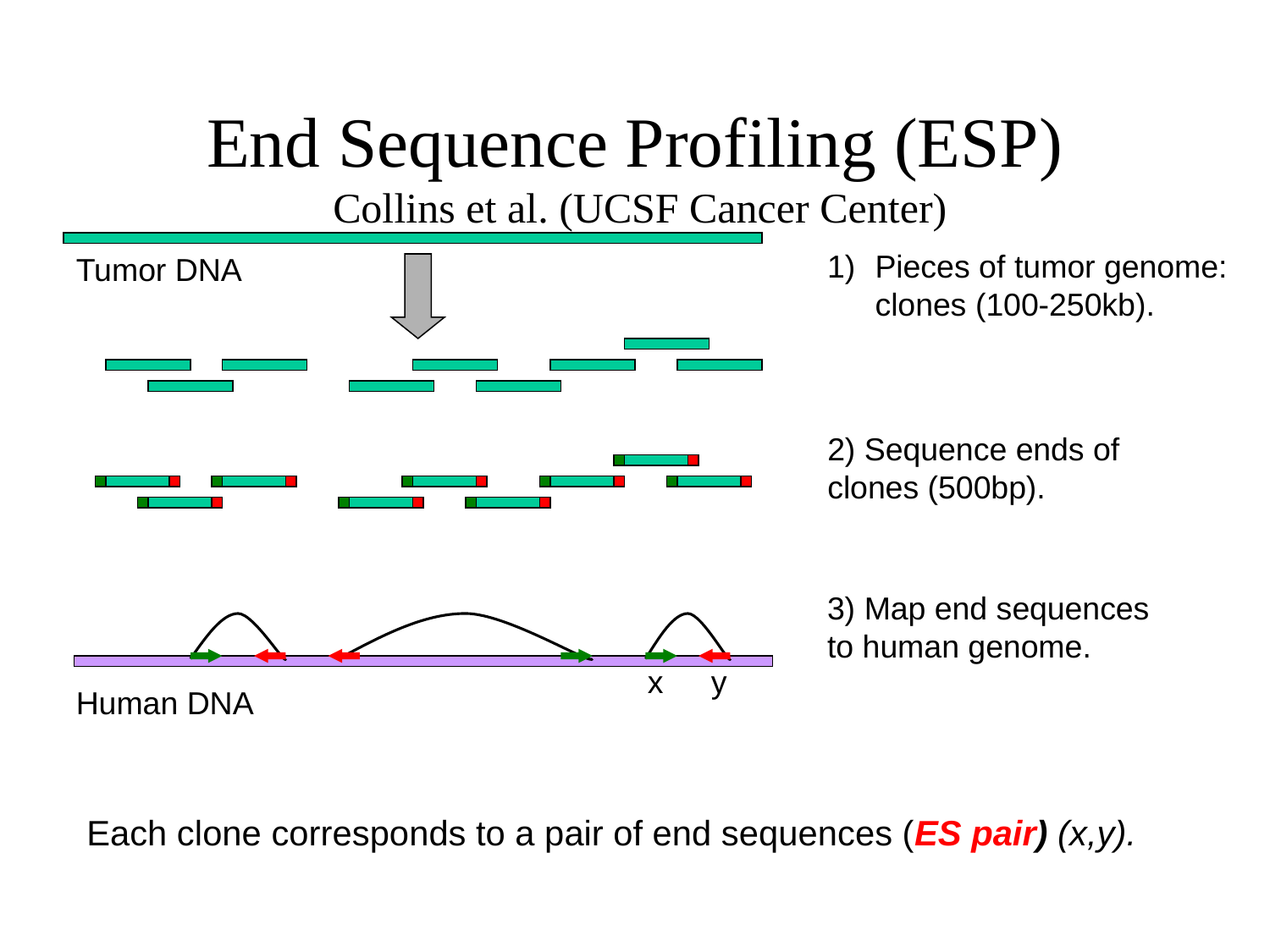

# End Sequence Profiling (ESP) Collins et al. (UCSF Cancer Center)

Pieces of tumor genome: clones (100-250kb).
Tumor DNA

2) Sequence ends of clones (500bp).

3) Map end sequences to human genome.

x

y

Human DNA
Each clone corresponds to a pair of end sequences (ES pair) (x,y).